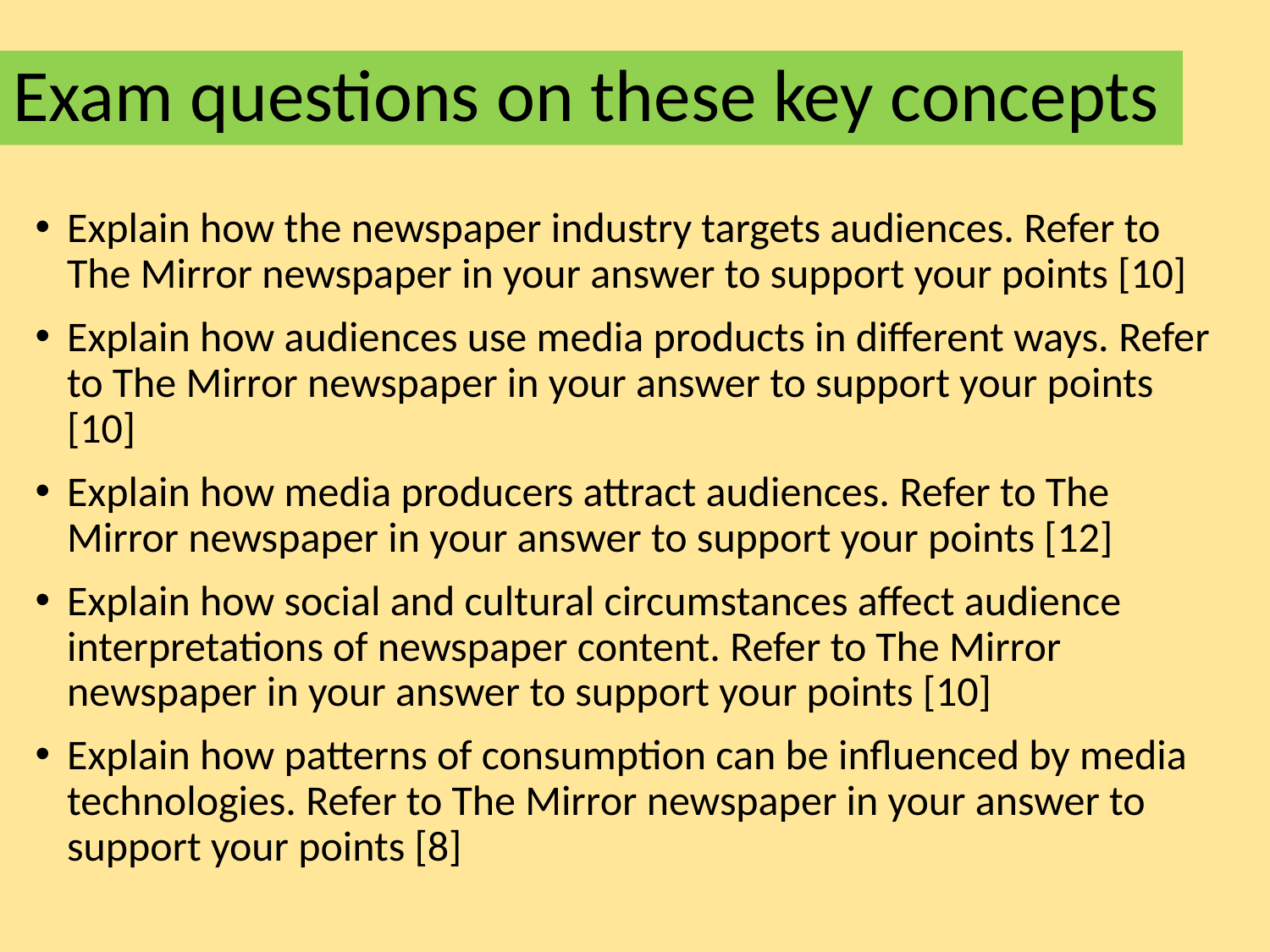

# Exam questions on these key concepts
Explain how the newspaper industry targets audiences. Refer to The Mirror newspaper in your answer to support your points [10]
Explain how audiences use media products in different ways. Refer to The Mirror newspaper in your answer to support your points [10]
Explain how media producers attract audiences. Refer to The Mirror newspaper in your answer to support your points [12]
Explain how social and cultural circumstances affect audience interpretations of newspaper content. Refer to The Mirror newspaper in your answer to support your points [10]
Explain how patterns of consumption can be influenced by media technologies. Refer to The Mirror newspaper in your answer to support your points [8]